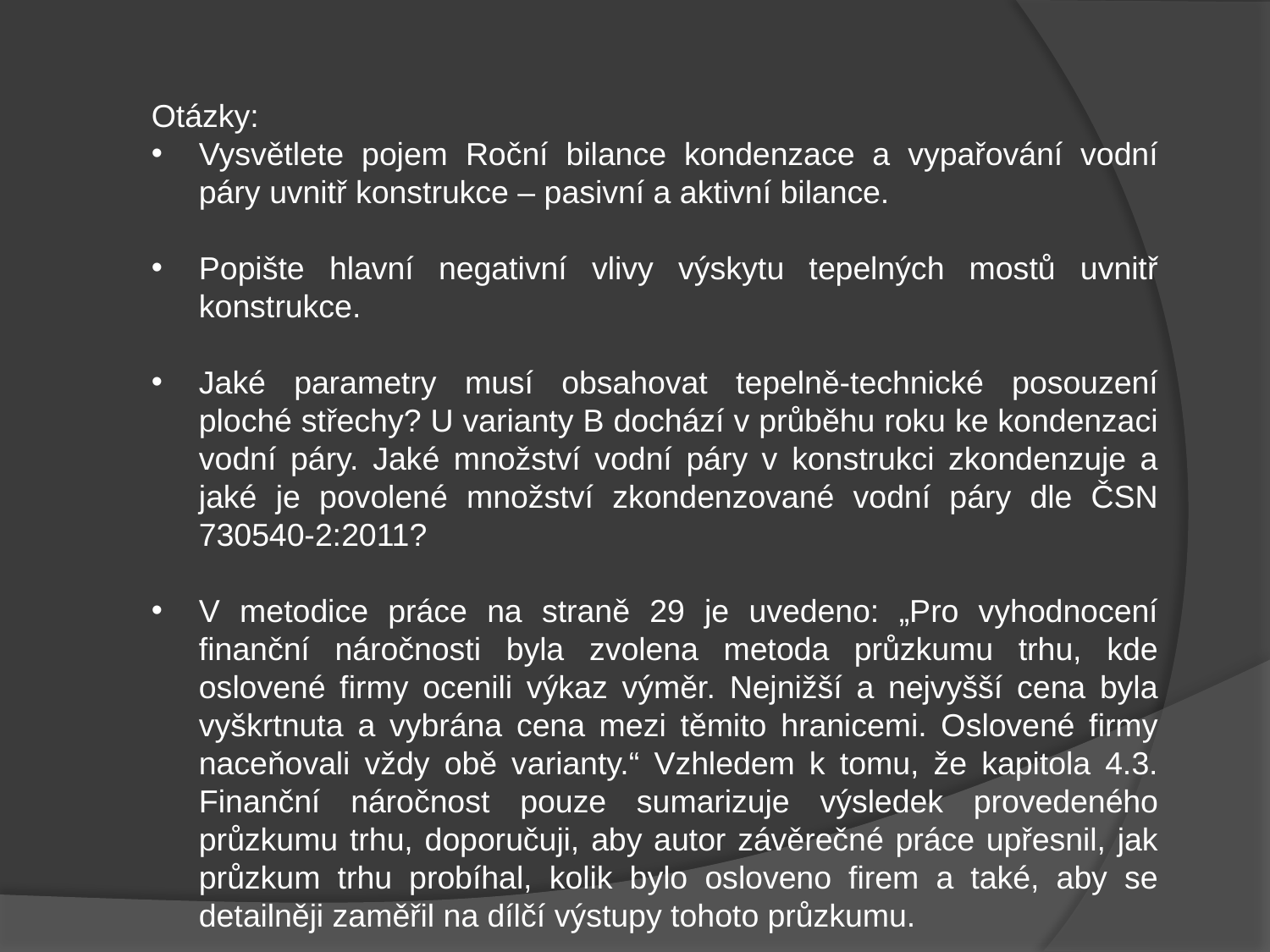

Otázky:
Vysvětlete pojem Roční bilance kondenzace a vypařování vodní páry uvnitř konstrukce – pasivní a aktivní bilance.

Popište hlavní negativní vlivy výskytu tepelných mostů uvnitř konstrukce.

Jaké parametry musí obsahovat tepelně-technické posouzení ploché střechy? U varianty B dochází v průběhu roku ke kondenzaci vodní páry. Jaké množství vodní páry v konstrukci zkondenzuje a jaké je povolené množství zkondenzované vodní páry dle ČSN 730540-2:2011?

V metodice práce na straně 29 je uvedeno: „Pro vyhodnocení finanční náročnosti byla zvolena metoda průzkumu trhu, kde oslovené firmy ocenili výkaz výměr. Nejnižší a nejvyšší cena byla vyškrtnuta a vybrána cena mezi těmito hranicemi. Oslovené firmy naceňovali vždy obě varianty.“ Vzhledem k tomu, že kapitola 4.3. Finanční náročnost pouze sumarizuje výsledek provedeného průzkumu trhu, doporučuji, aby autor závěrečné práce upřesnil, jak průzkum trhu probíhal, kolik bylo osloveno firem a také, aby se detailněji zaměřil na dílčí výstupy tohoto průzkumu.